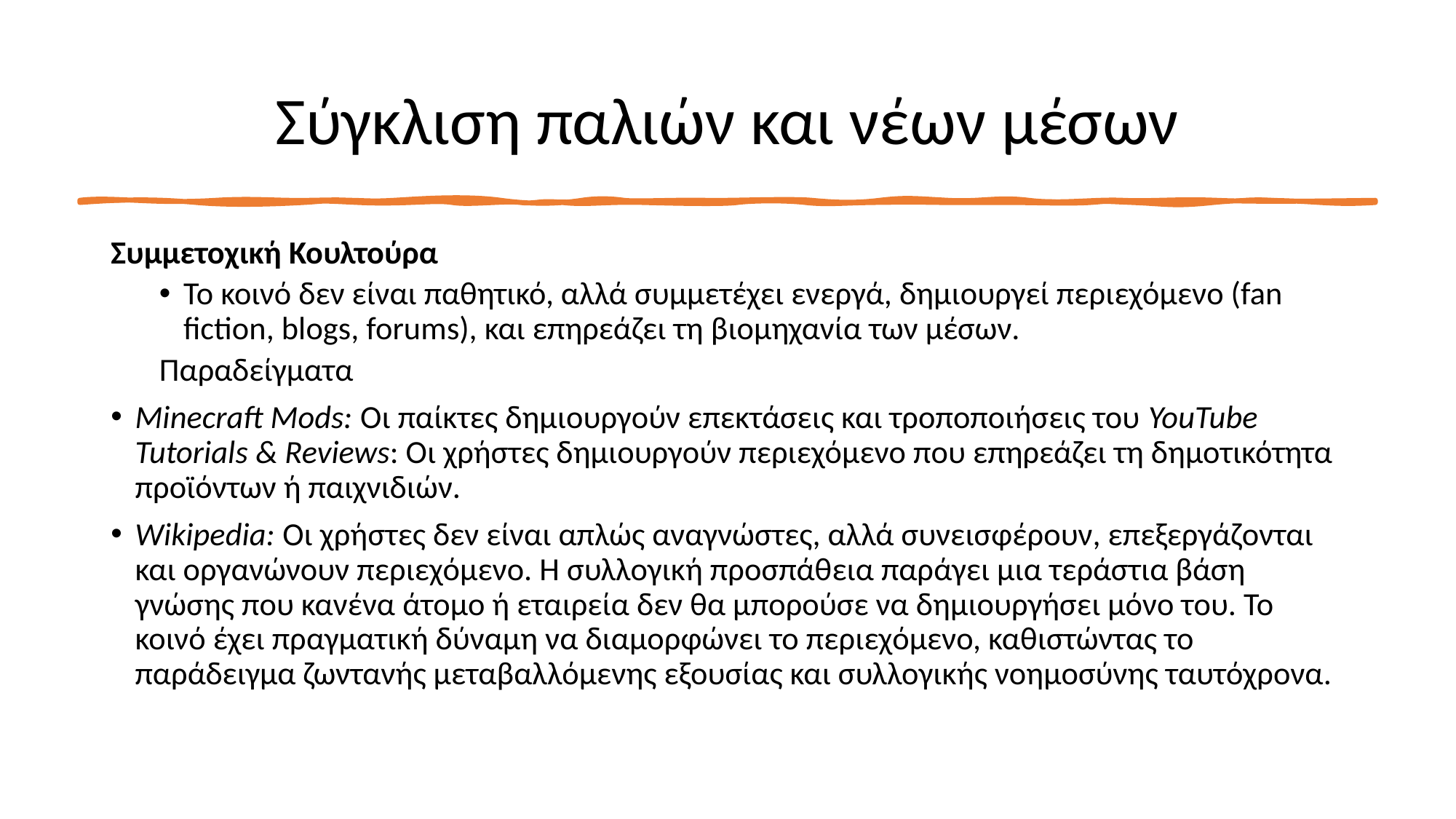

# Σύγκλιση παλιών και νέων μέσων

Συμμετοχική Κουλτούρα
Το κοινό δεν είναι παθητικό, αλλά συμμετέχει ενεργά, δημιουργεί περιεχόμενο (fan fiction, blogs, forums), και επηρεάζει τη βιομηχανία των μέσων.
Παραδείγματα
Minecraft Mods: Οι παίκτες δημιουργούν επεκτάσεις και τροποποιήσεις του YouTube Tutorials & Reviews: Οι χρήστες δημιουργούν περιεχόμενο που επηρεάζει τη δημοτικότητα προϊόντων ή παιχνιδιών.
Wikipedia: Οι χρήστες δεν είναι απλώς αναγνώστες, αλλά συνεισφέρουν, επεξεργάζονται και οργανώνουν περιεχόμενο. Η συλλογική προσπάθεια παράγει μια τεράστια βάση γνώσης που κανένα άτομο ή εταιρεία δεν θα μπορούσε να δημιουργήσει μόνο του. Το κοινό έχει πραγματική δύναμη να διαμορφώνει το περιεχόμενο, καθιστώντας το παράδειγμα ζωντανής μεταβαλλόμενης εξουσίας και συλλογικής νοημοσύνης ταυτόχρονα.